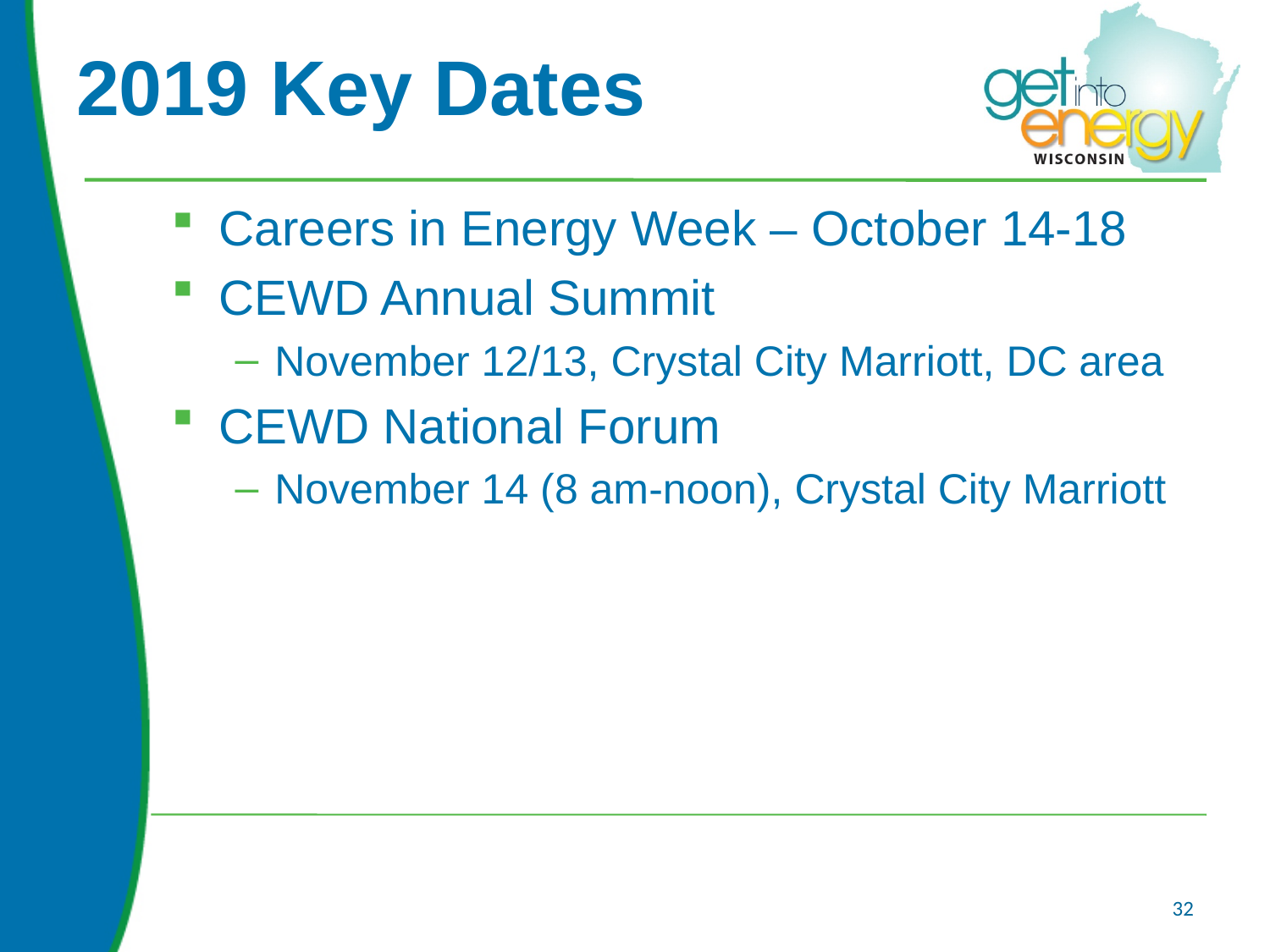

# 2019 Key Dates
Careers in Energy Week – October 14-18
CEWD Annual Summit
November 12/13, Crystal City Marriott, DC area
CEWD National Forum
November 14 (8 am-noon), Crystal City Marriott
32